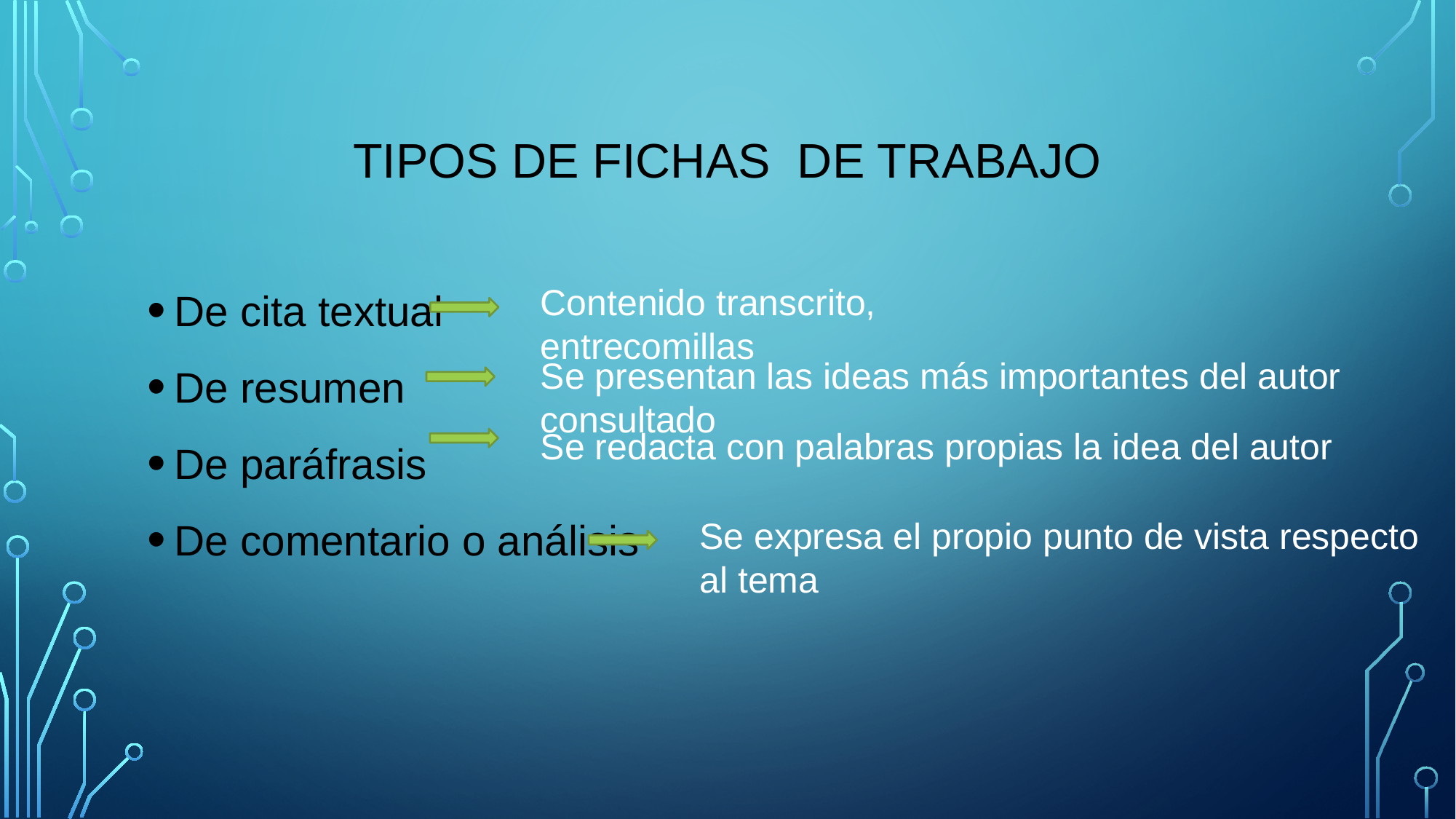

# TIPOS DE FICHAS  DE TRABAJO
De cita textual
De resumen
De paráfrasis
De comentario o análisis
Contenido transcrito, entrecomillas

Se presentan las ideas más importantes del autor consultado

Se redacta con palabras propias la idea del autor

Se expresa el propio punto de vista respecto al tema